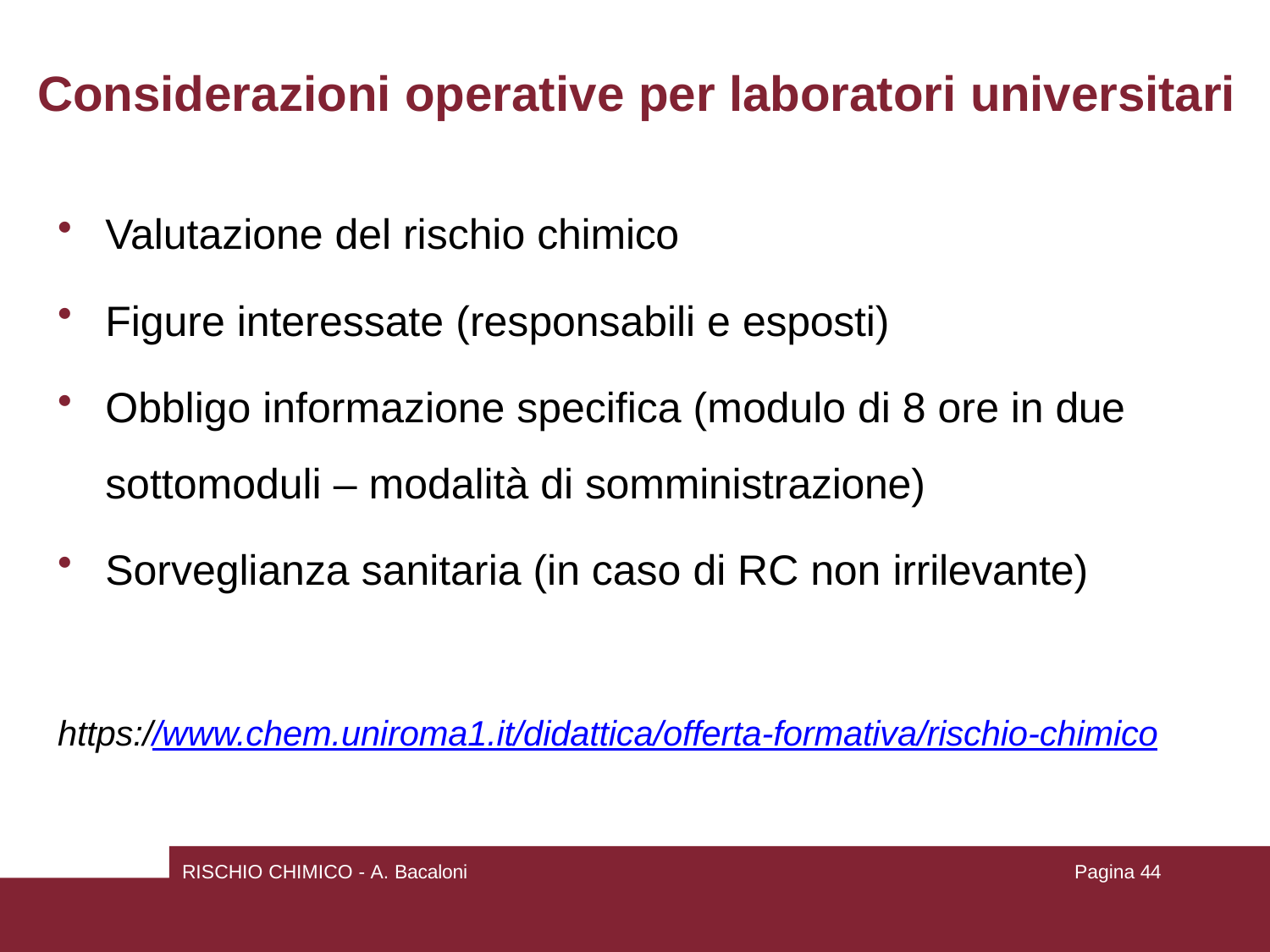

# Considerazioni operative per laboratori universitari
Valutazione del rischio chimico
Figure interessate (responsabili e esposti)
Obbligo informazione specifica (modulo di 8 ore in due sottomoduli – modalità di somministrazione)
Sorveglianza sanitaria (in caso di RC non irrilevante)
https://www.chem.uniroma1.it/didattica/offerta-formativa/rischio-chimico
RISCHIO CHIMICO - A. Bacaloni
Pagina 44